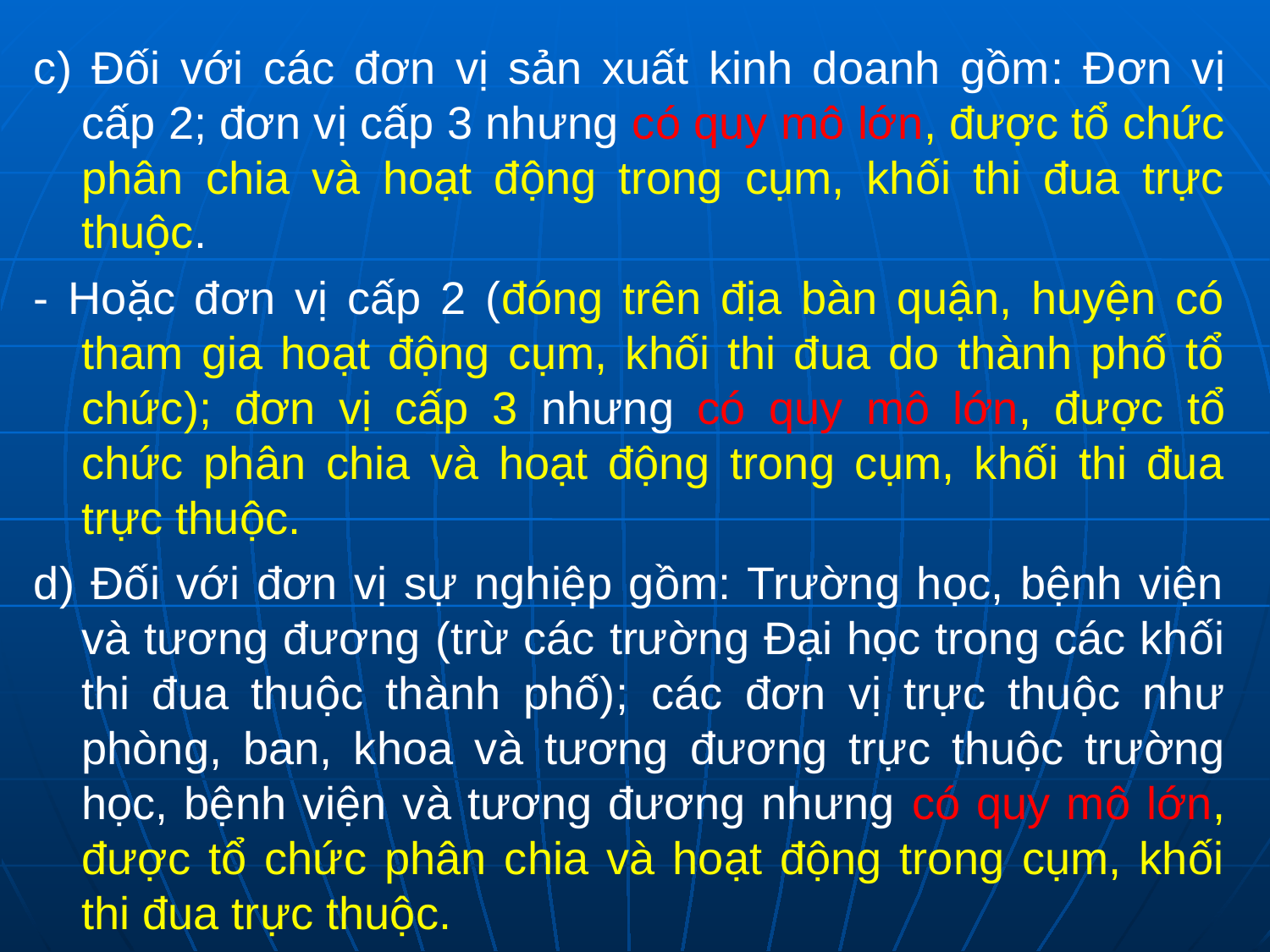

c) Đối với các đơn vị sản xuất kinh doanh gồm: Đơn vị cấp 2; đơn vị cấp 3 nhưng có quy mô lớn, được tổ chức phân chia và hoạt động trong cụm, khối thi đua trực thuộc.
- Hoặc đơn vị cấp 2 (đóng trên địa bàn quận, huyện có tham gia hoạt động cụm, khối thi đua do thành phố tổ chức); đơn vị cấp 3 nhưng có quy mô lớn, được tổ chức phân chia và hoạt động trong cụm, khối thi đua trực thuộc.
d) Đối với đơn vị sự nghiệp gồm: Trường học, bệnh viện và tương đương (trừ các trường Đại học trong các khối thi đua thuộc thành phố); các đơn vị trực thuộc như phòng, ban, khoa và tương đương trực thuộc trường học, bệnh viện và tương đương nhưng có quy mô lớn, được tổ chức phân chia và hoạt động trong cụm, khối thi đua trực thuộc.